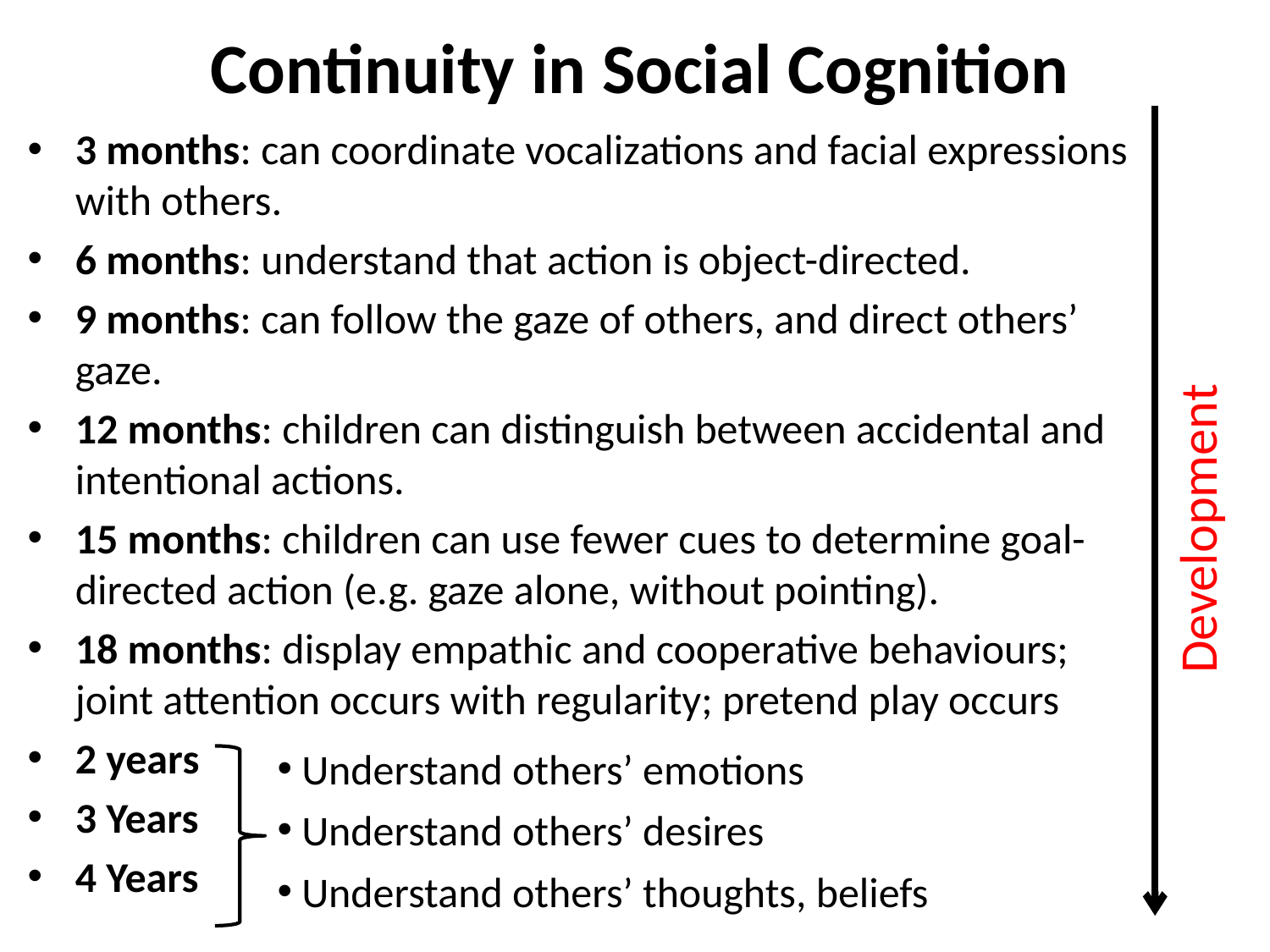

# Continuity in Social Cognition
3 months: can coordinate vocalizations and facial expressions with others.
6 months: understand that action is object-directed.
9 months: can follow the gaze of others, and direct others’ gaze.
12 months: children can distinguish between accidental and intentional actions.
15 months: children can use fewer cues to determine goal-directed action (e.g. gaze alone, without pointing).
18 months: display empathic and cooperative behaviours; joint attention occurs with regularity; pretend play occurs
2 years
3 Years
4 Years
Development
 Understand others’ emotions
 Understand others’ desires
 Understand others’ thoughts, beliefs